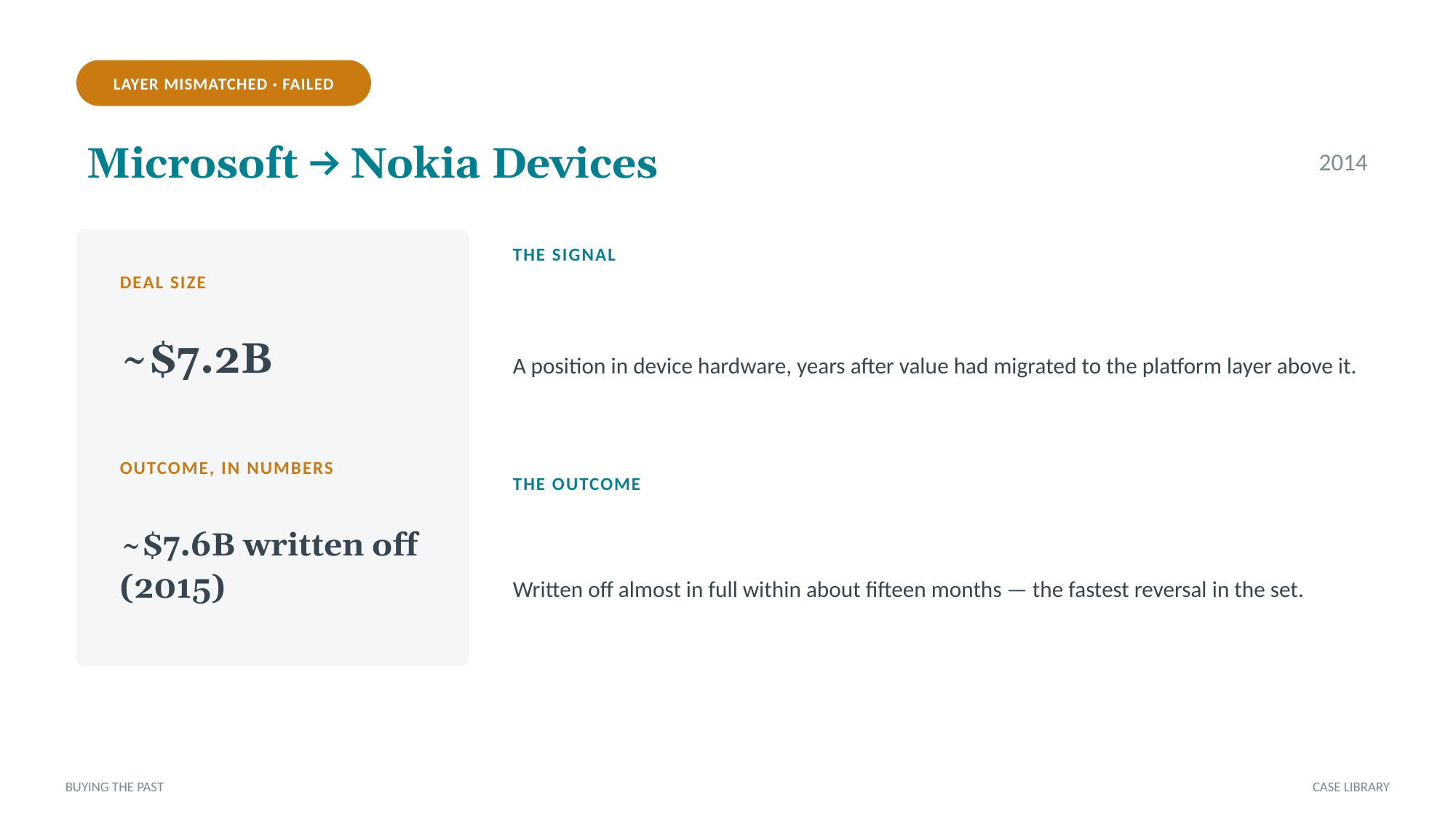

LAYER MISMATCHED · FAILED
Microsoft → Nokia Devices
2014

THE SIGNAL
DEAL SIZE
A position in device hardware, years after value had migrated to the platform layer above it.
~$7.2B
OUTCOME, IN NUMBERS
THE OUTCOME
~$7.6B written off (2015)
Written off almost in full within about fifteen months — the fastest reversal in the set.
BUYING THE PAST
CASE LIBRARY